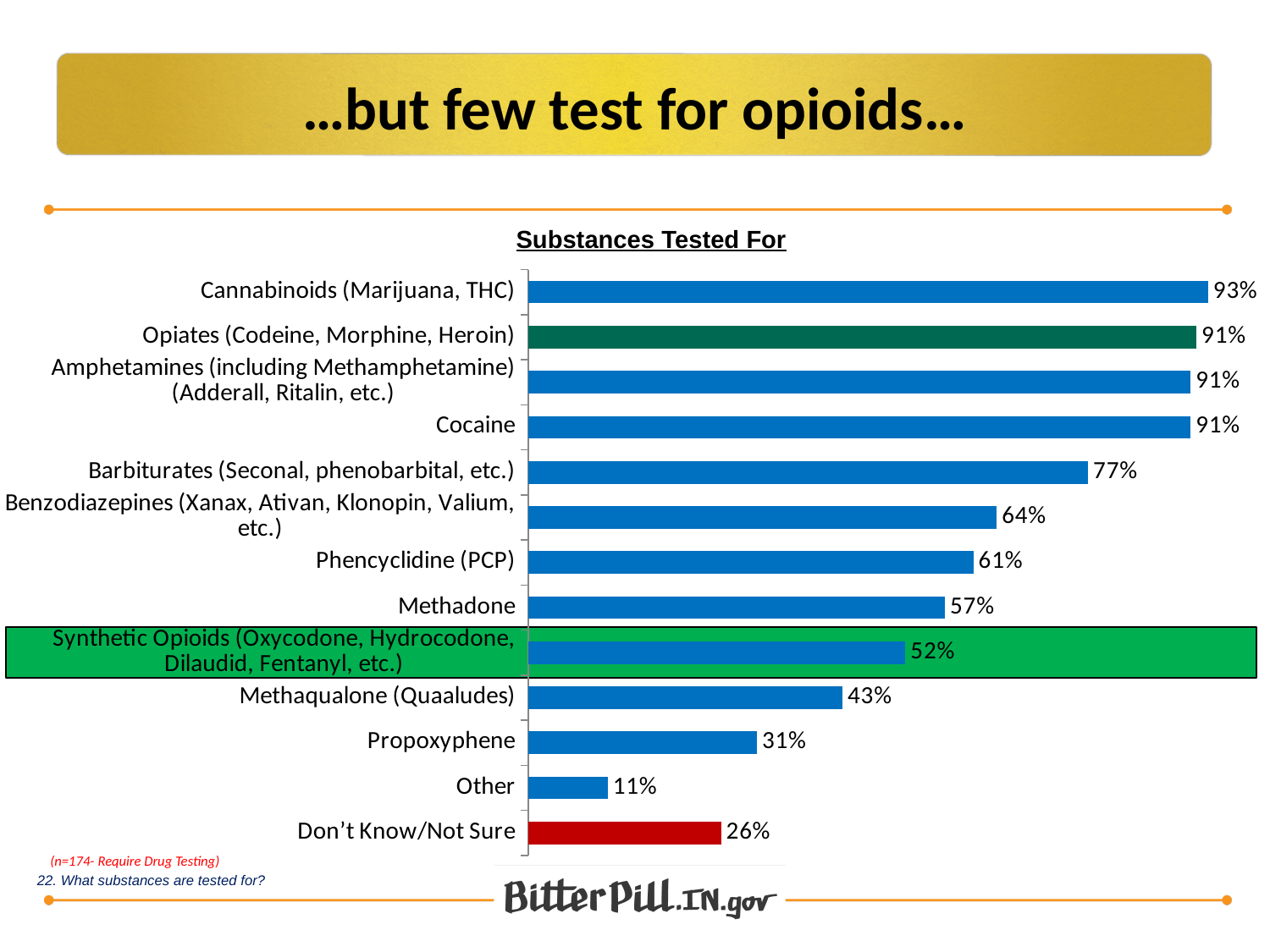

…but few test for opioids…
Substances Tested For

### Chart

| Category | Sales |
|---|---|
| Cannabinoids (Marijuana, THC) | 0.93 |
| Opiates (Codeine, Morphine, Heroin) | 0.914 |
| Amphetamines (including Methamphetamine) (Adderall, Ritalin, etc.) | 0.906 |
| Cocaine | 0.906 |
| Barbiturates (Seconal, phenobarbital, etc.) | 0.766 |
| Benzodiazepines (Xanax, Ativan, Klonopin, Valium, etc.) | 0.641 |
| Phencyclidine (PCP) | 0.609 |
| Methadone | 0.57 |
| Synthetic Opioids (Oxycodone, Hydrocodone, Dilaudid, Fentanyl, etc.) | 0.516 |
| Methaqualone (Quaaludes) | 0.43 |
| Propoxyphene | 0.313 |
| Other | 0.109 |
| Don’t Know/Not Sure | 0.264 |
(n=174- Require Drug Testing)
22. What substances are tested for?